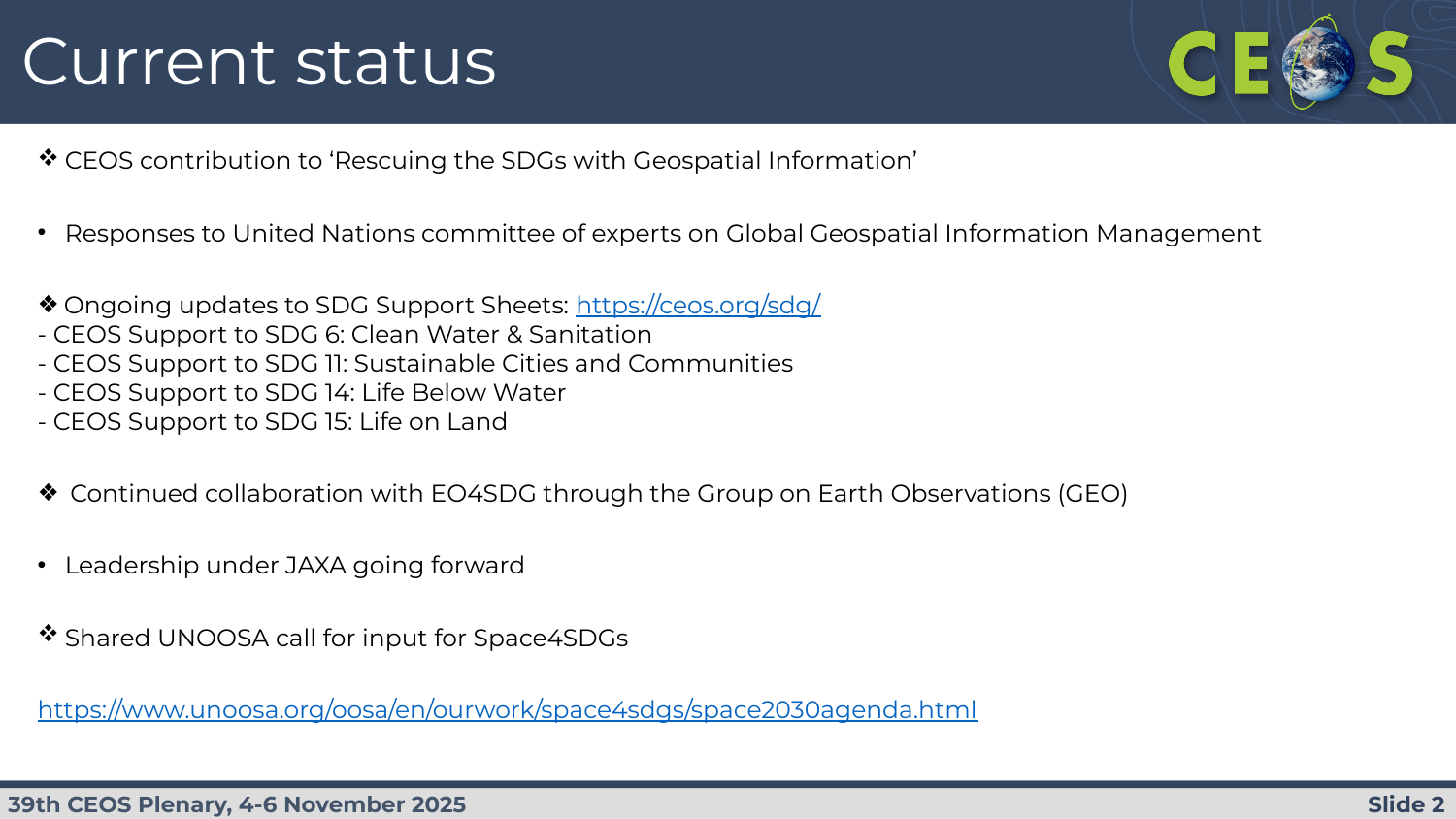

Current status
CEOS contribution to ‘Rescuing the SDGs with Geospatial Information’
Responses to United Nations committee of experts on Global Geospatial Information Management
Ongoing updates to SDG Support Sheets: https://ceos.org/sdg/
- CEOS Support to SDG 6: Clean Water & Sanitation
- CEOS Support to SDG 11: Sustainable Cities and Communities
- CEOS Support to SDG 14: Life Below Water
- CEOS Support to SDG 15: Life on Land
 Continued collaboration with EO4SDG through the Group on Earth Observations (GEO)
Leadership under JAXA going forward
Shared UNOOSA call for input for Space4SDGs
https://www.unoosa.org/oosa/en/ourwork/space4sdgs/space2030agenda.html